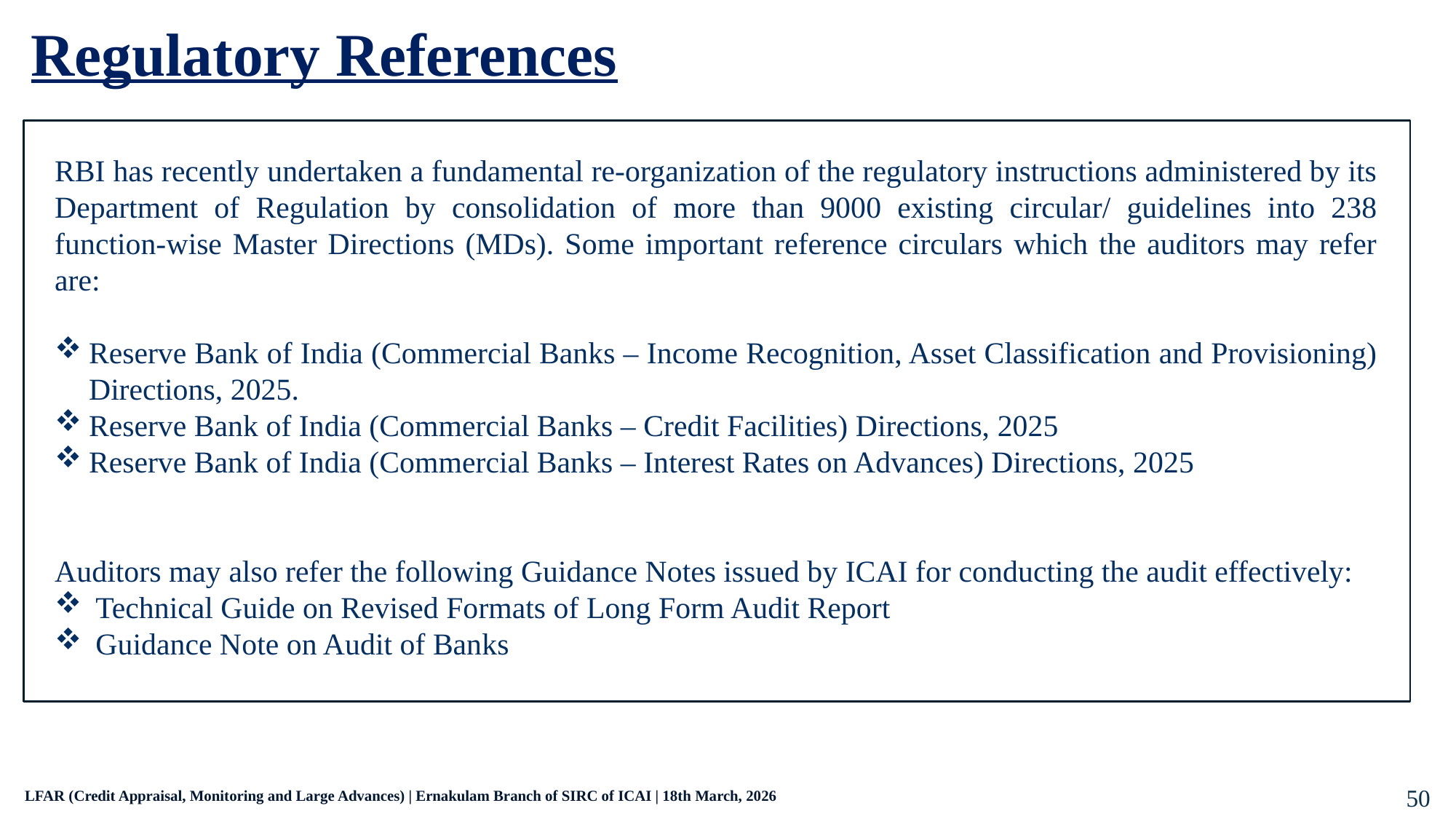

Regulatory References

RBI has recently undertaken a fundamental re-organization of the regulatory instructions administered by its Department of Regulation by consolidation of more than 9000 existing circular/ guidelines into 238 function-wise Master Directions (MDs). Some important reference circulars which the auditors may refer are:

Reserve Bank of India (Commercial Banks – Income Recognition, Asset Classification and Provisioning) Directions, 2025.
Reserve Bank of India (Commercial Banks – Credit Facilities) Directions, 2025
Reserve Bank of India (Commercial Banks – Interest Rates on Advances) Directions, 2025

Auditors may also refer the following Guidance Notes issued by ICAI for conducting the audit effectively:
Technical Guide on Revised Formats of Long Form Audit Report
Guidance Note on Audit of Banks

50
LFAR (Credit Appraisal, Monitoring and Large Advances) | Ernakulam Branch of SIRC of ICAI | 18th March, 2026